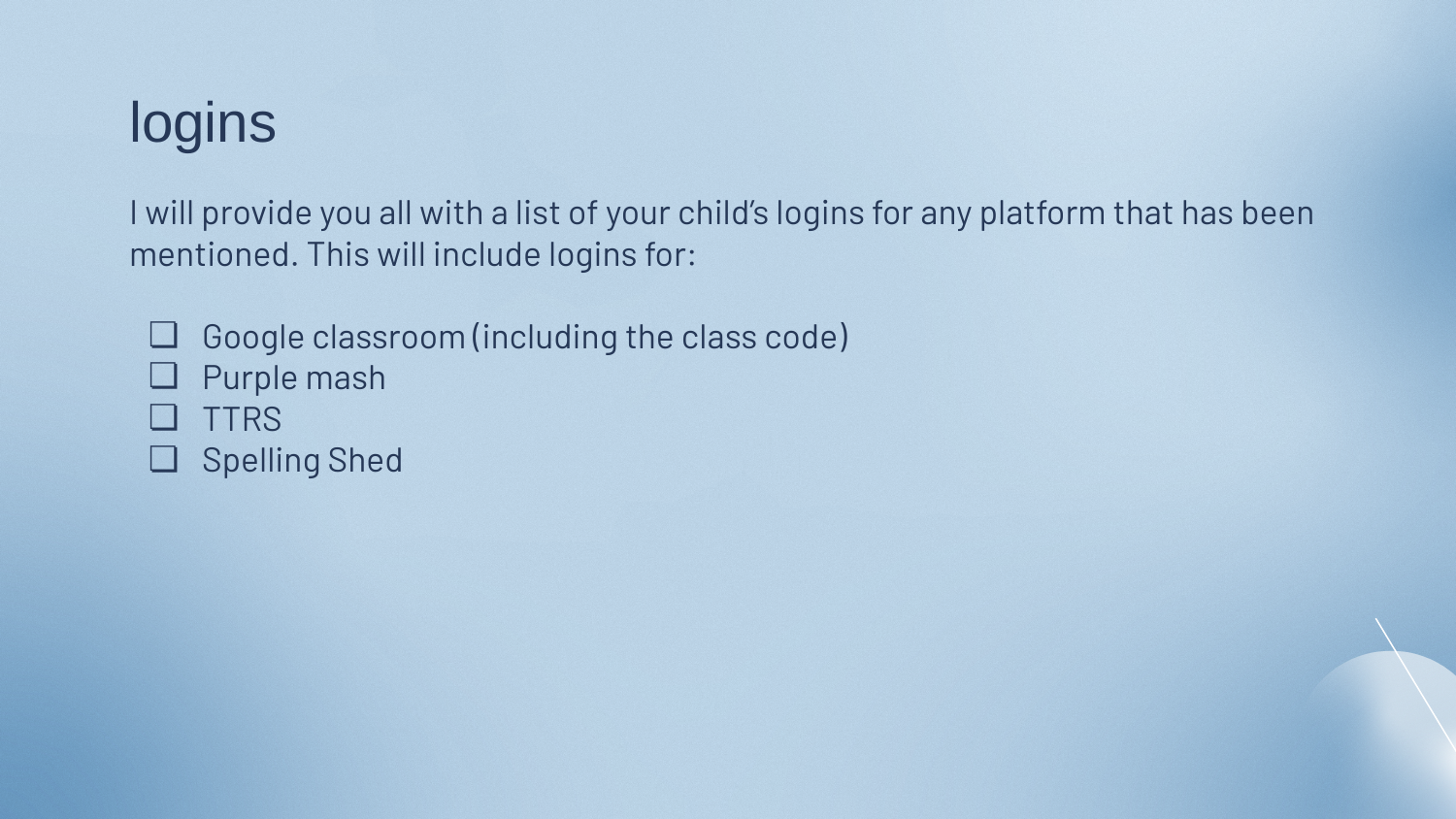

# logins
I will provide you all with a list of your child’s logins for any platform that has been mentioned. This will include logins for:

Google classroom (including the class code)
Purple mash
TTRS
Spelling Shed